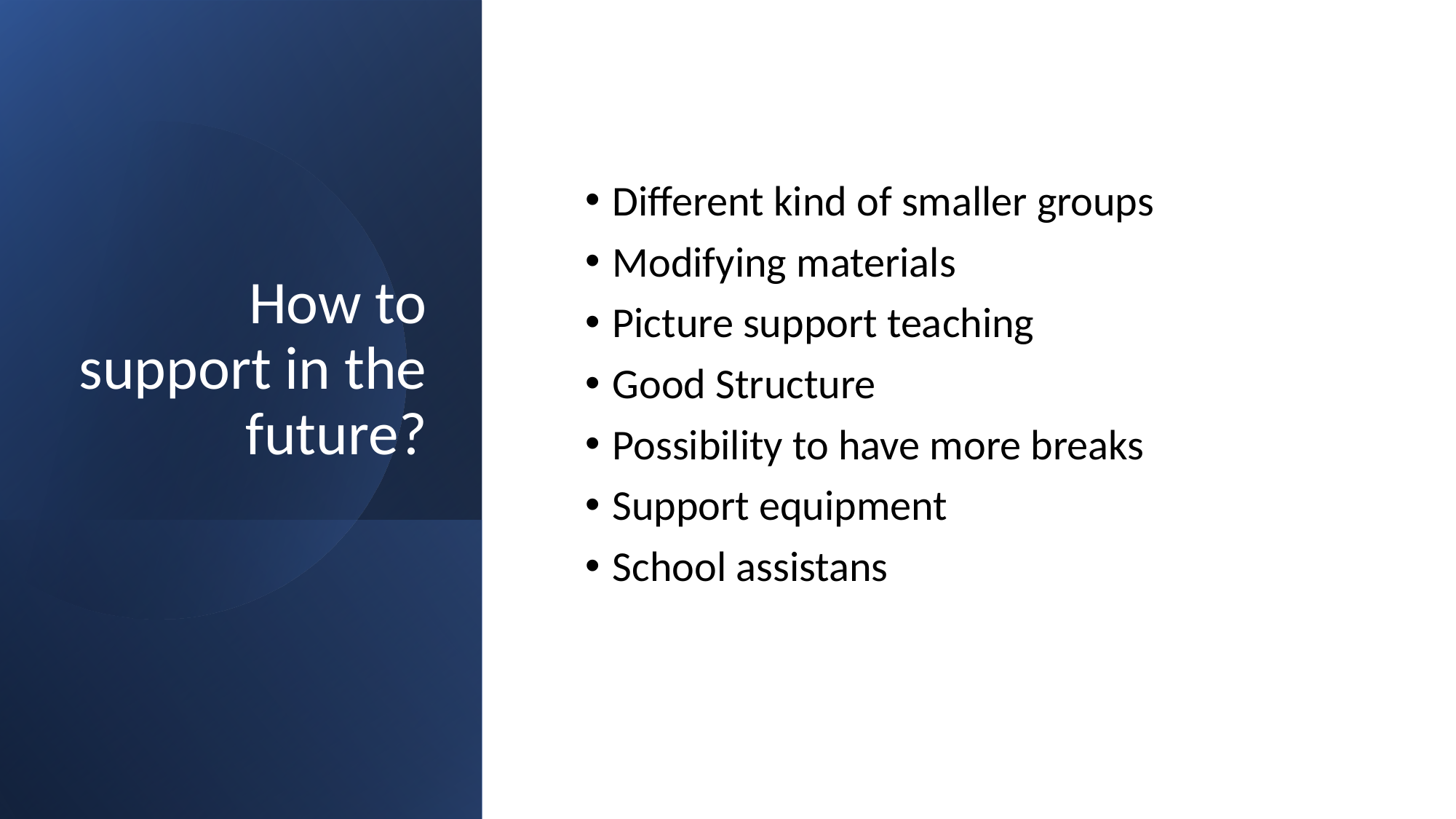

# How to support in the future?
Different kind of smaller groups
Modifying materials
Picture support teaching
Good Structure
Possibility to have more breaks
Support equipment
School assistans